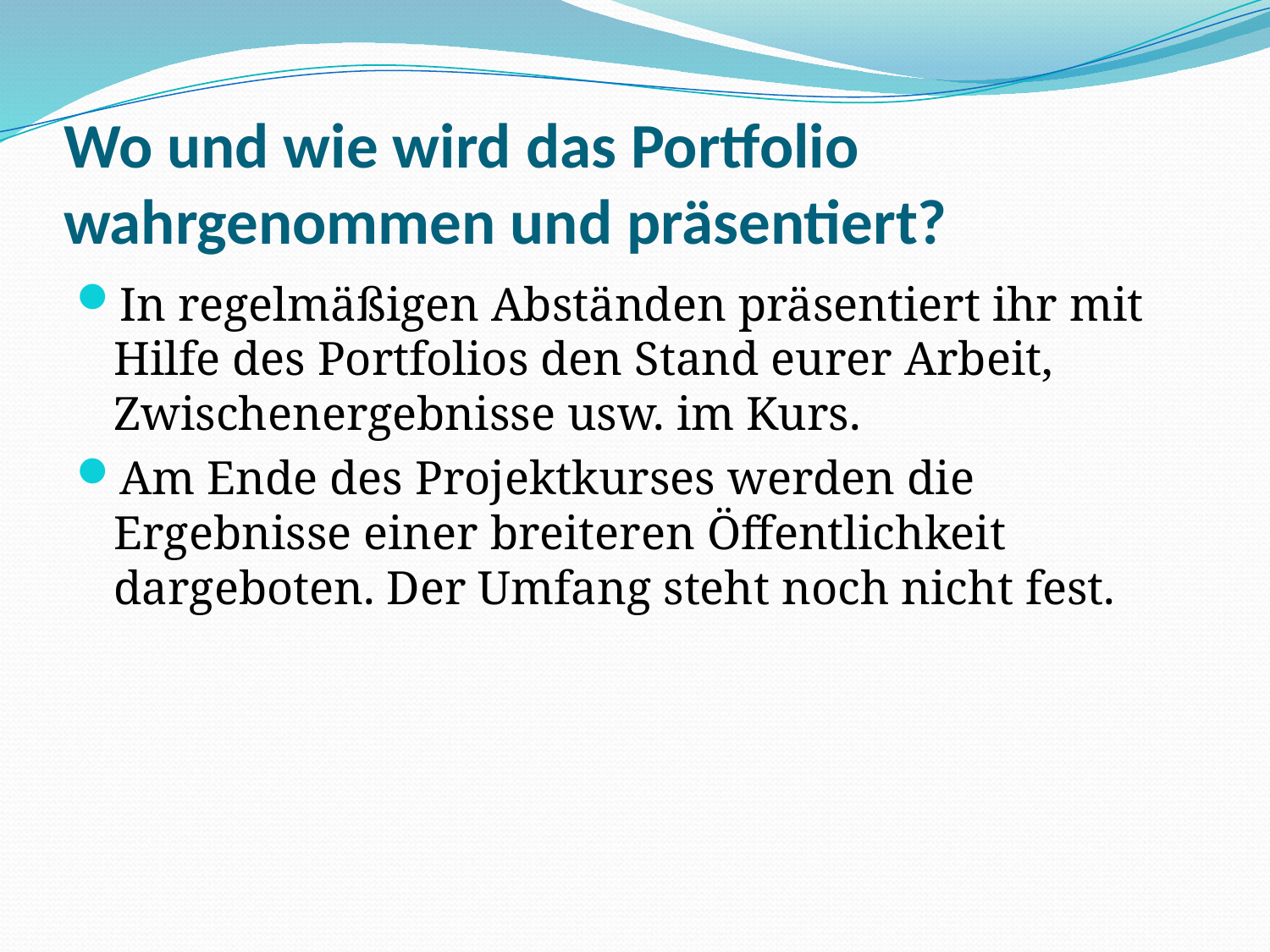

# Wo und wie wird das Portfolio wahrgenommen und präsentiert?
In regelmäßigen Abständen präsentiert ihr mit Hilfe des Portfolios den Stand eurer Arbeit, Zwischenergebnisse usw. im Kurs.
Am Ende des Projektkurses werden die Ergebnisse einer breiteren Öffentlichkeit dargeboten. Der Umfang steht noch nicht fest.